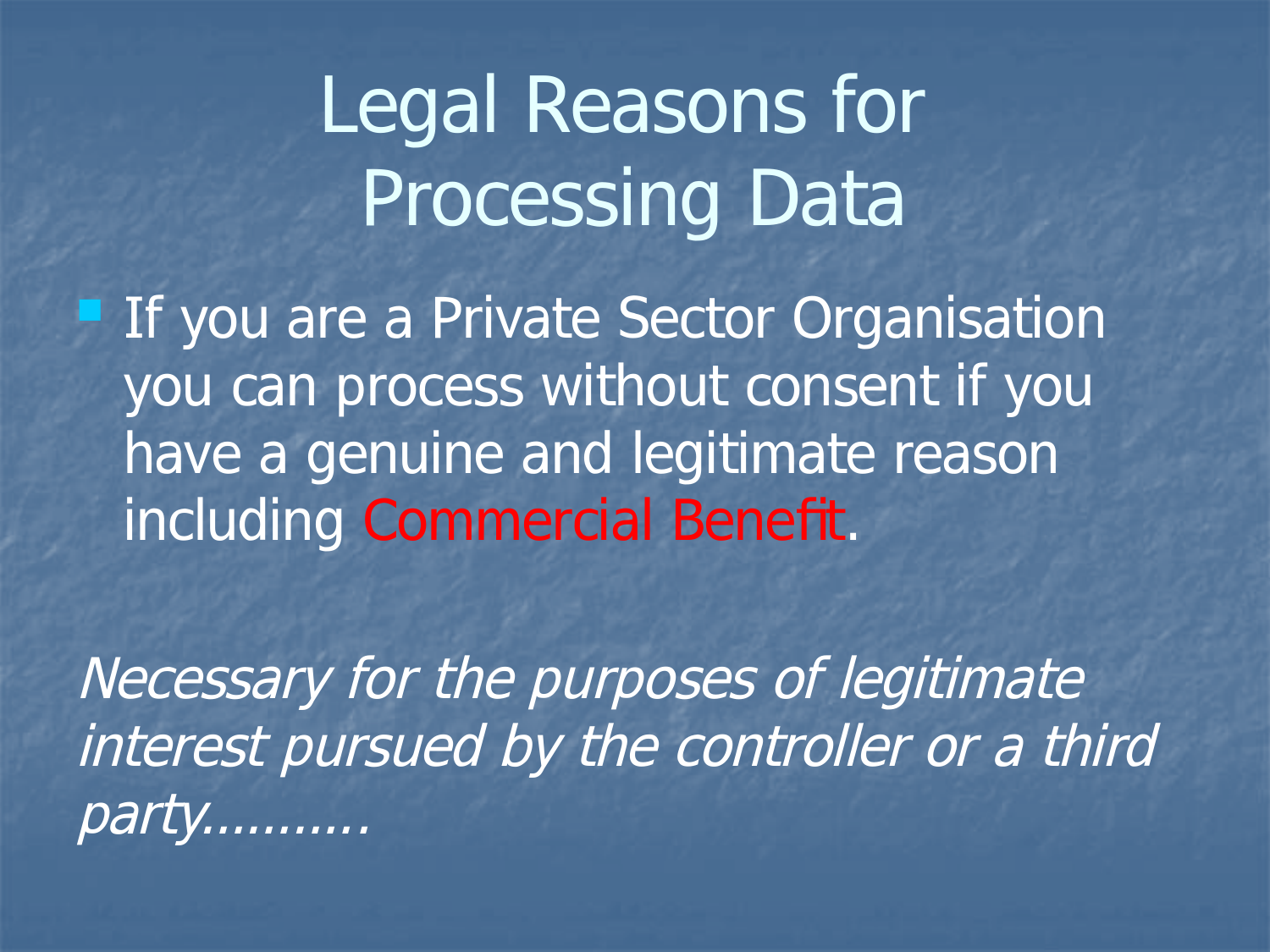

# Legal Reasons for Processing Data
If you are a Private Sector Organisation you can process without consent if you have a genuine and legitimate reason including Commercial Benefit.

Necessary for the purposes of legitimate interest pursued by the controller or a third party………..